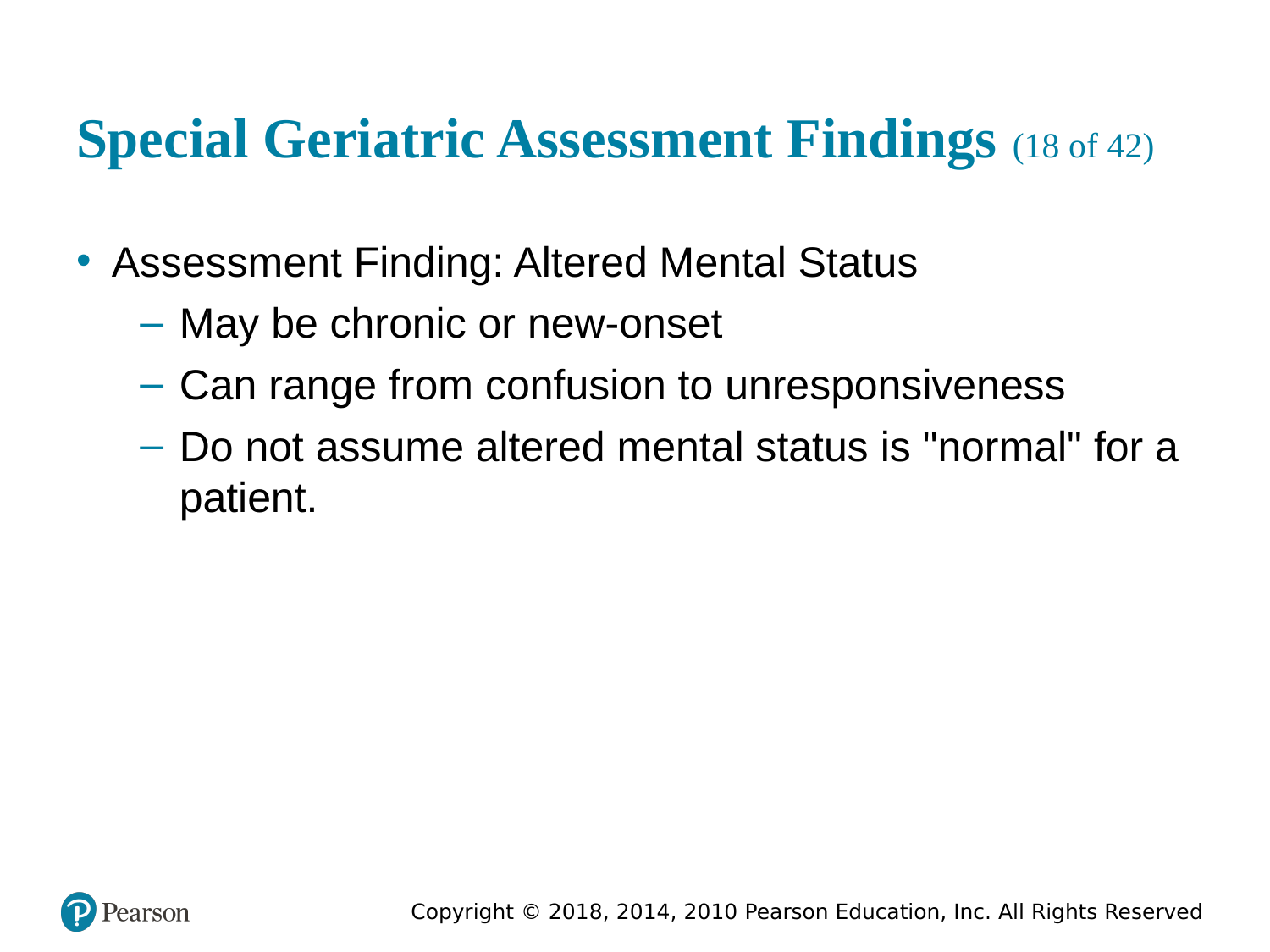

# Special Geriatric Assessment Findings (18 of 42)
Assessment Finding: Altered Mental Status
May be chronic or new-onset
Can range from confusion to unresponsiveness
Do not assume altered mental status is "normal" for a patient.